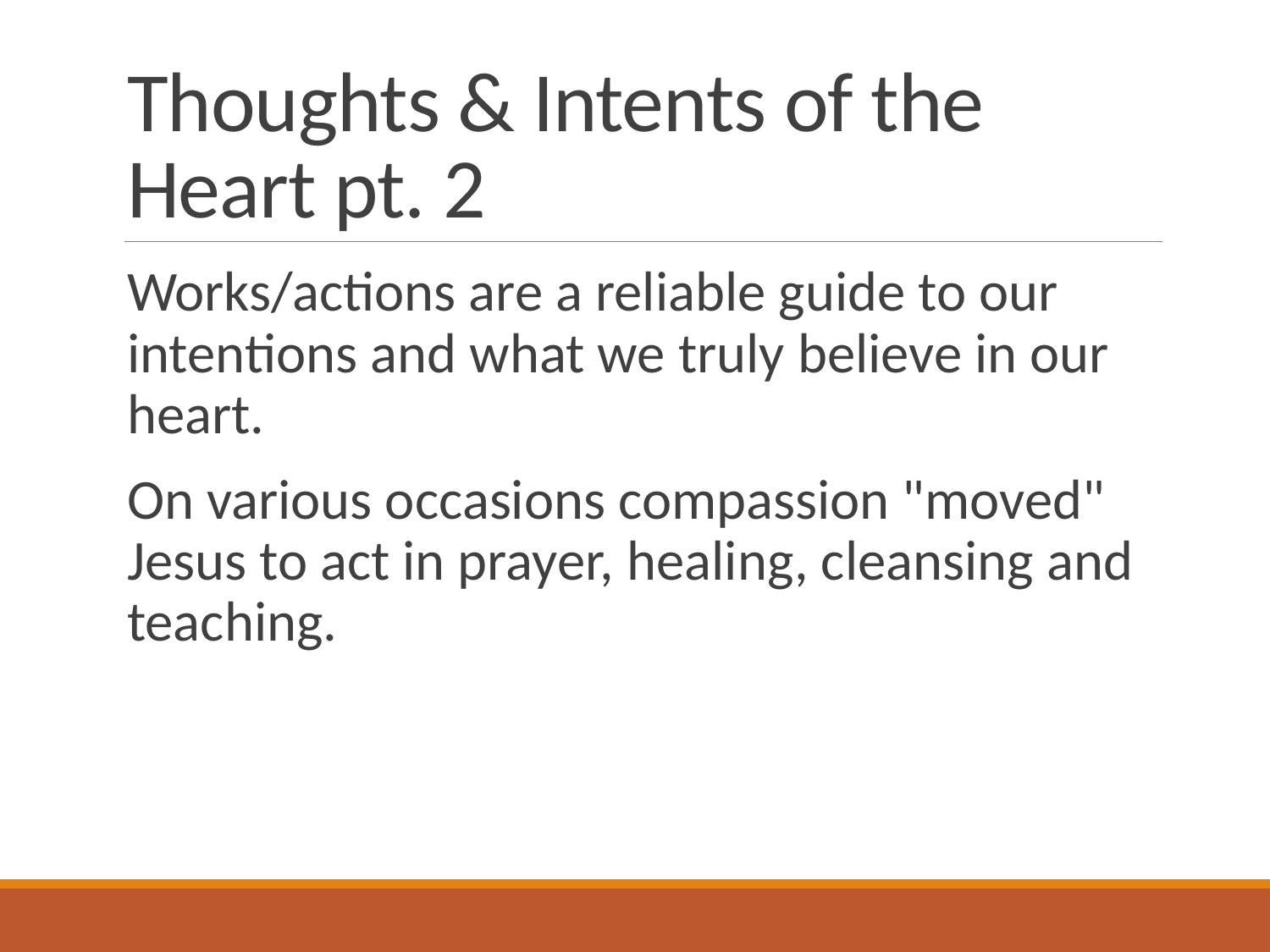

# Thoughts & Intents of the Heart pt. 2
Works/actions are a reliable guide to our intentions and what we truly believe in our heart.
On various occasions compassion "moved" Jesus to act in prayer, healing, cleansing and teaching.